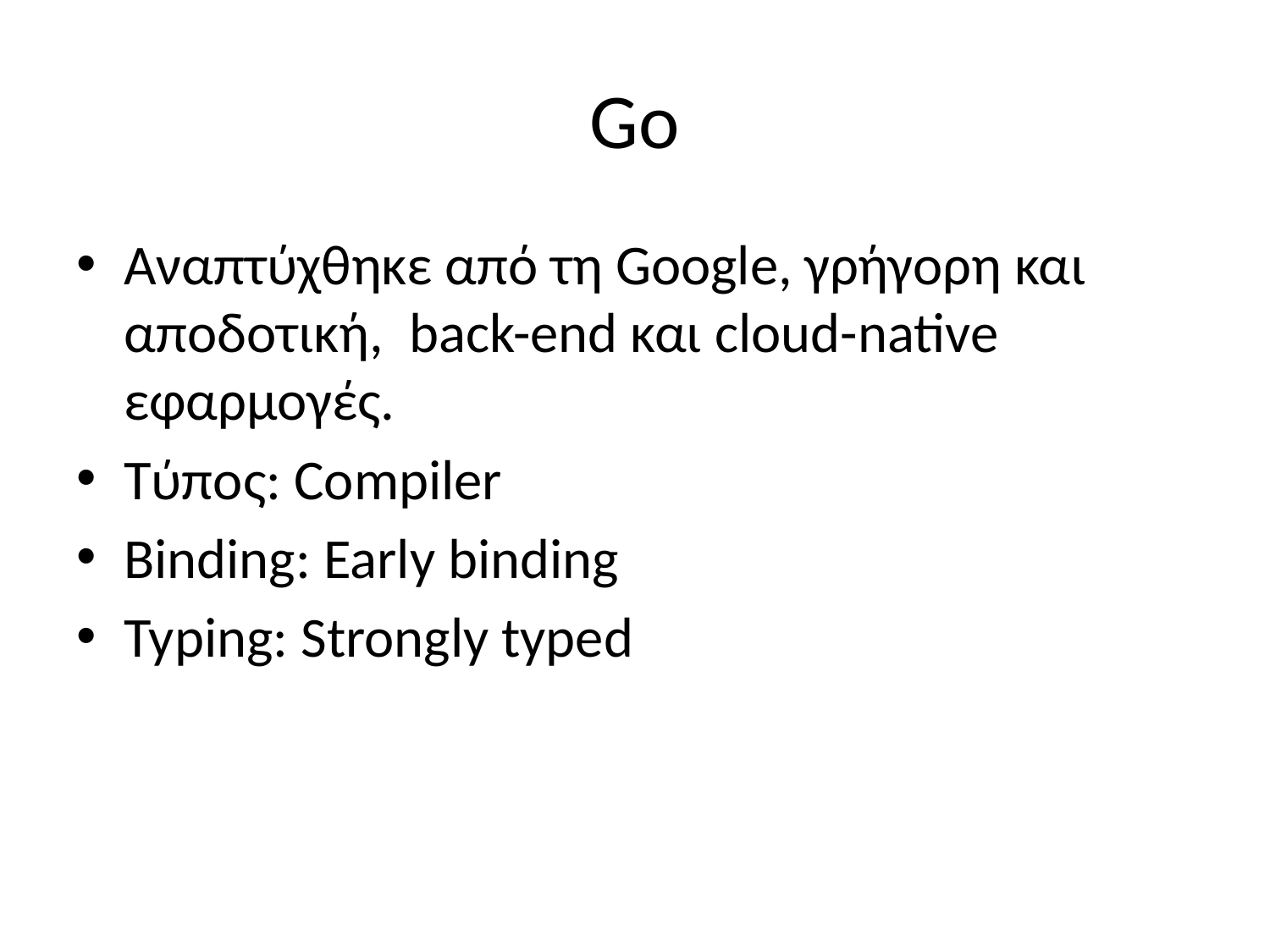

# Go
Αναπτύχθηκε από τη Google, γρήγορη και αποδοτική,  back-end και cloud-native εφαρμογές.
Τύπος: Compiler
Binding: Early binding
Typing: Strongly typed